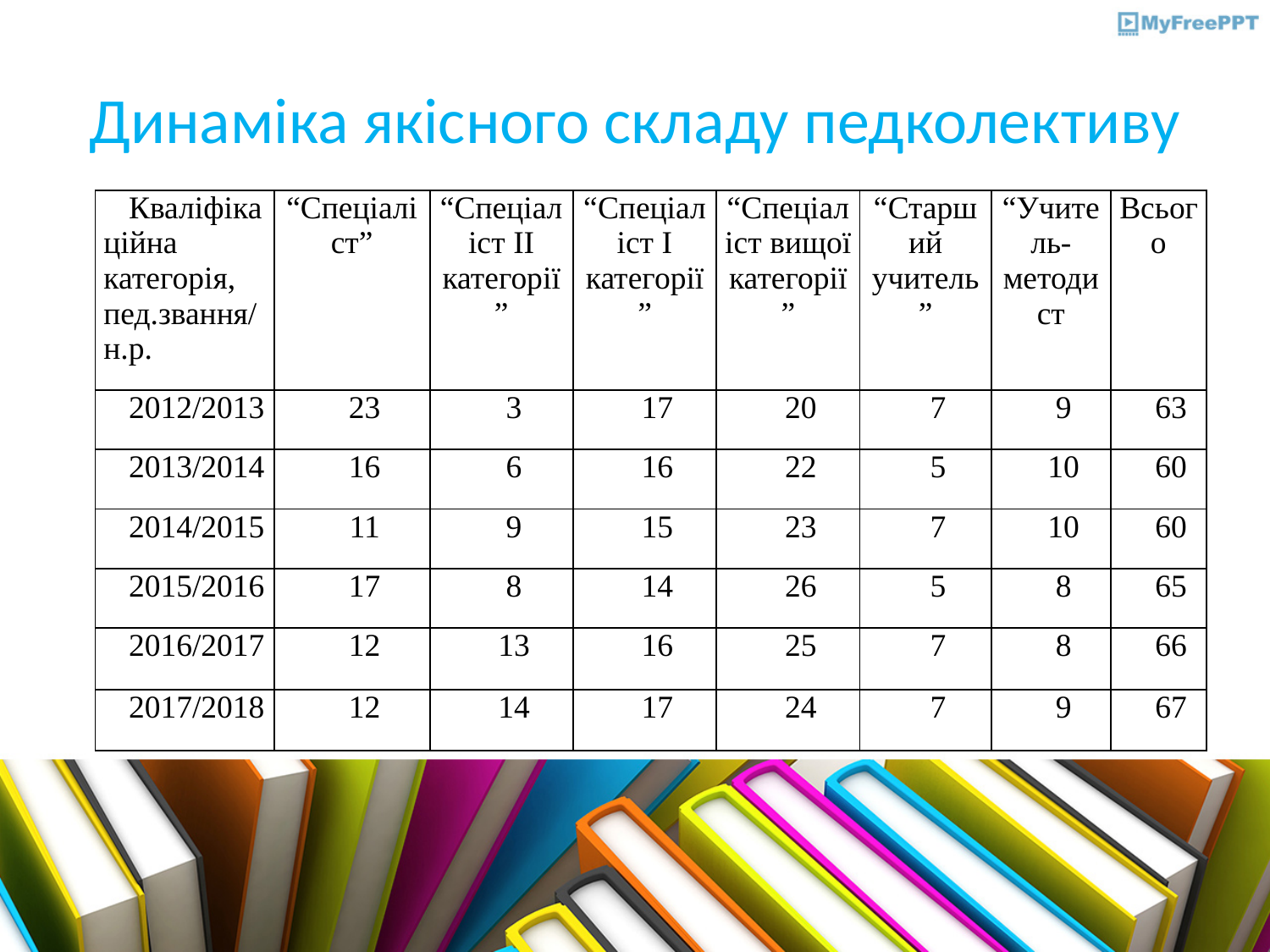

# Динаміка якісного складу педколективу
| Кваліфікаційна категорія, пед.звання/н.р. | “Спеціаліст” | “Спеціаліст ІІ категорії” | “Спеціаліст І категорії” | “Спеціаліст вищої категорії” | “Старший учитель” | “Учитель- методист | Всього |
| --- | --- | --- | --- | --- | --- | --- | --- |
| 2012/2013 | 23 | 3 | 17 | 20 | 7 | 9 | 63 |
| 2013/2014 | 16 | 6 | 16 | 22 | 5 | 10 | 60 |
| 2014/2015 | 11 | 9 | 15 | 23 | 7 | 10 | 60 |
| 2015/2016 | 17 | 8 | 14 | 26 | 5 | 8 | 65 |
| 2016/2017 | 12 | 13 | 16 | 25 | 7 | 8 | 66 |
| 2017/2018 | 12 | 14 | 17 | 24 | 7 | 9 | 67 |